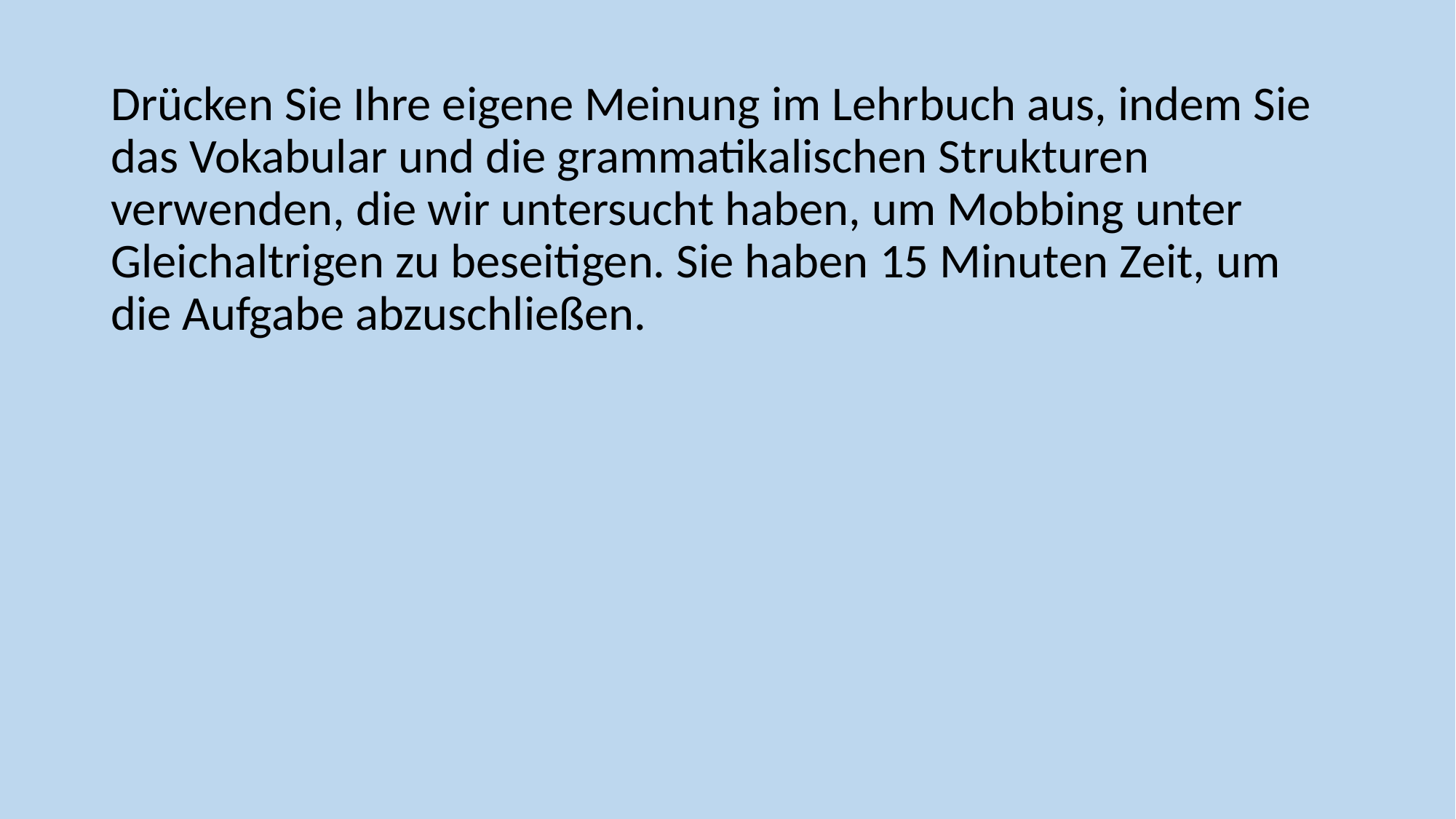

# Drücken Sie Ihre eigene Meinung im Lehrbuch aus, indem Sie das Vokabular und die grammatikalischen Strukturen verwenden, die wir untersucht haben, um Mobbing unter Gleichaltrigen zu beseitigen. Sie haben 15 Minuten Zeit, um die Aufgabe abzuschließen.